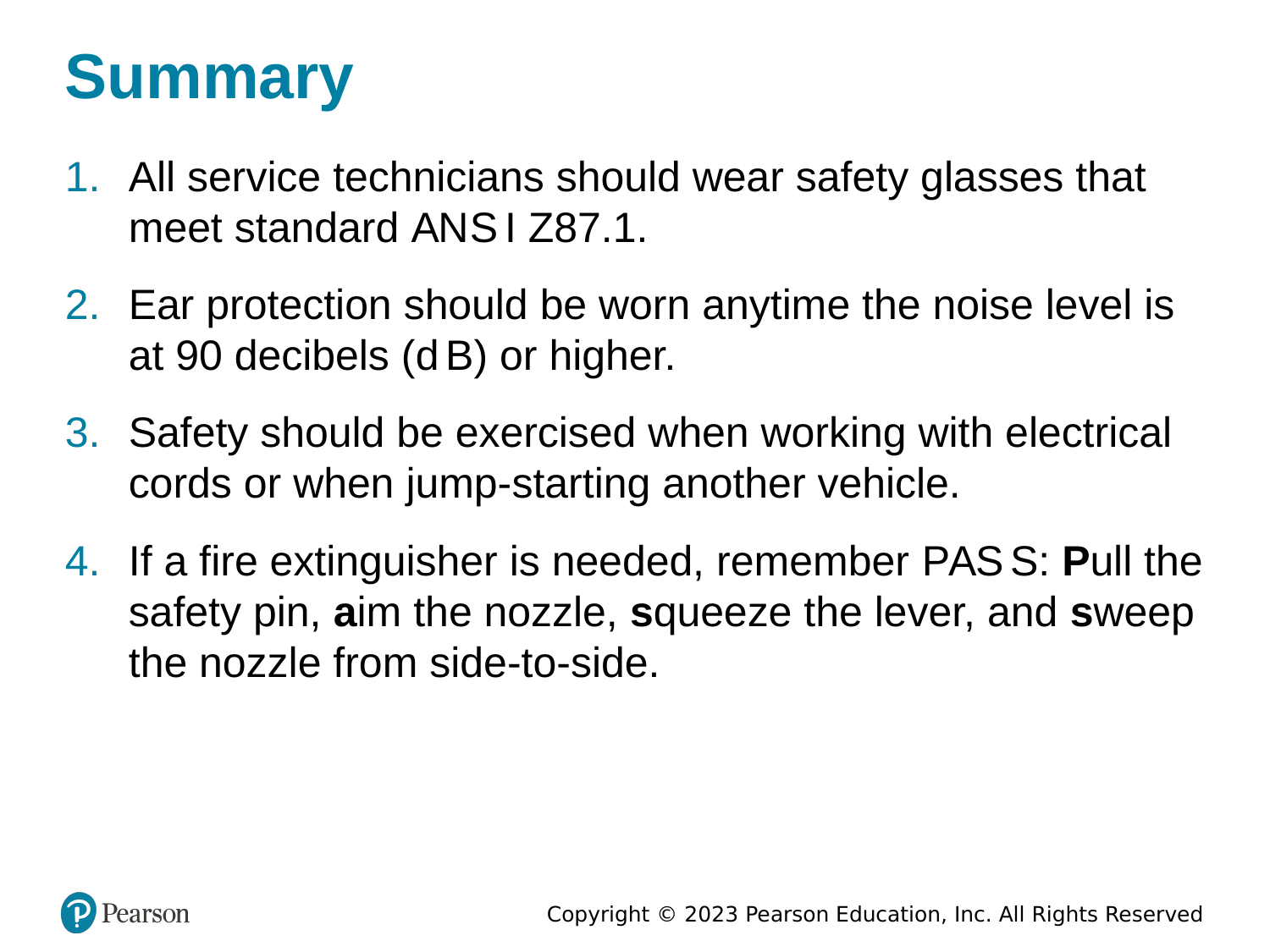

# Summary
All service technicians should wear safety glasses that meet standard A N S I Z87.1.
Ear protection should be worn anytime the noise level is at 90 decibels (d B) or higher.
Safety should be exercised when working with electrical cords or when jump-starting another vehicle.
If a fire extinguisher is needed, remember P A S S: Pull the safety pin, aim the nozzle, squeeze the lever, and sweep the nozzle from side-to-side.